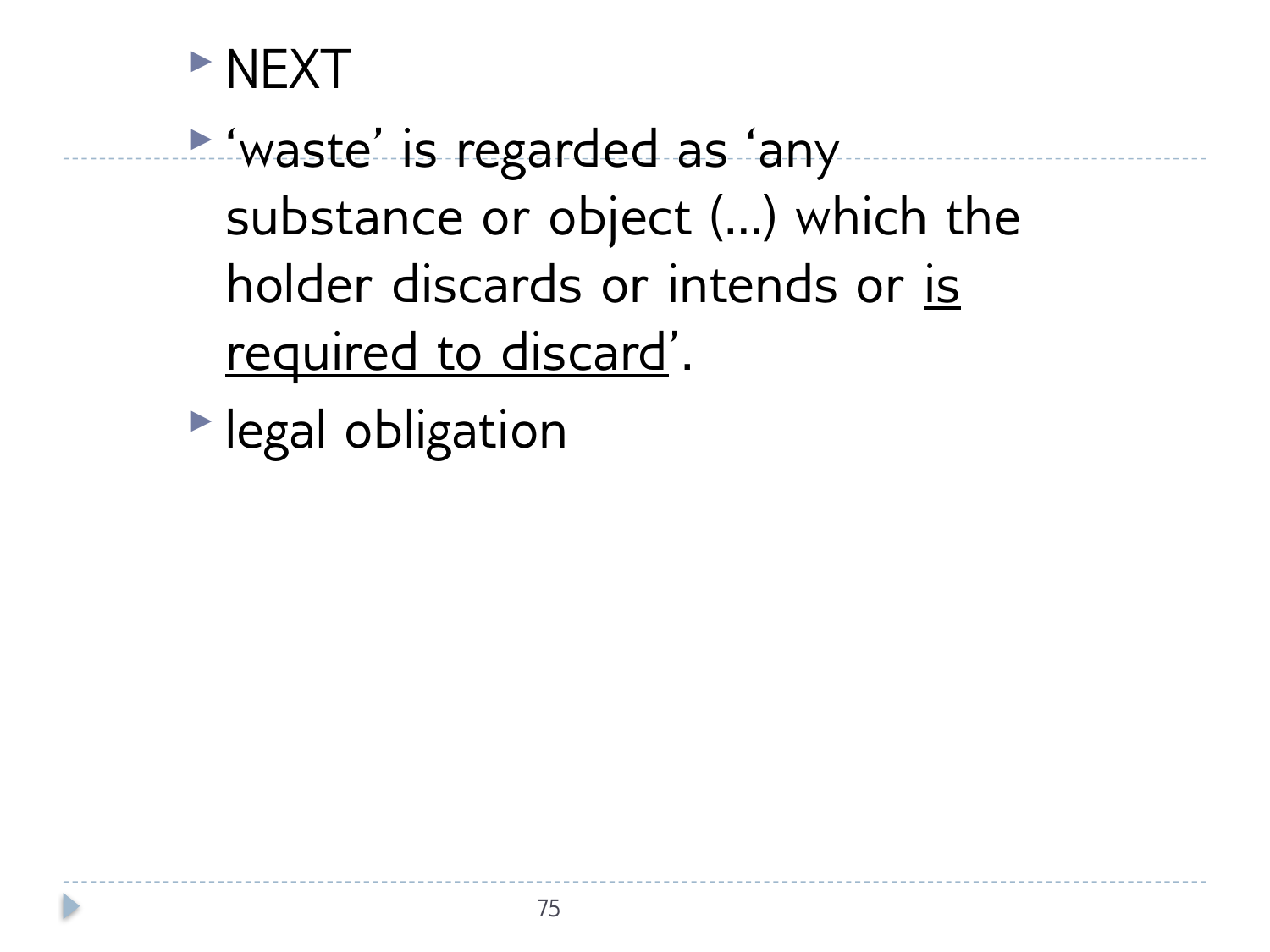

NEXT
‘waste’ is regarded as ‘any substance or object (…) which the holder discards or intends or is required to discard’.
legal obligation

#
75